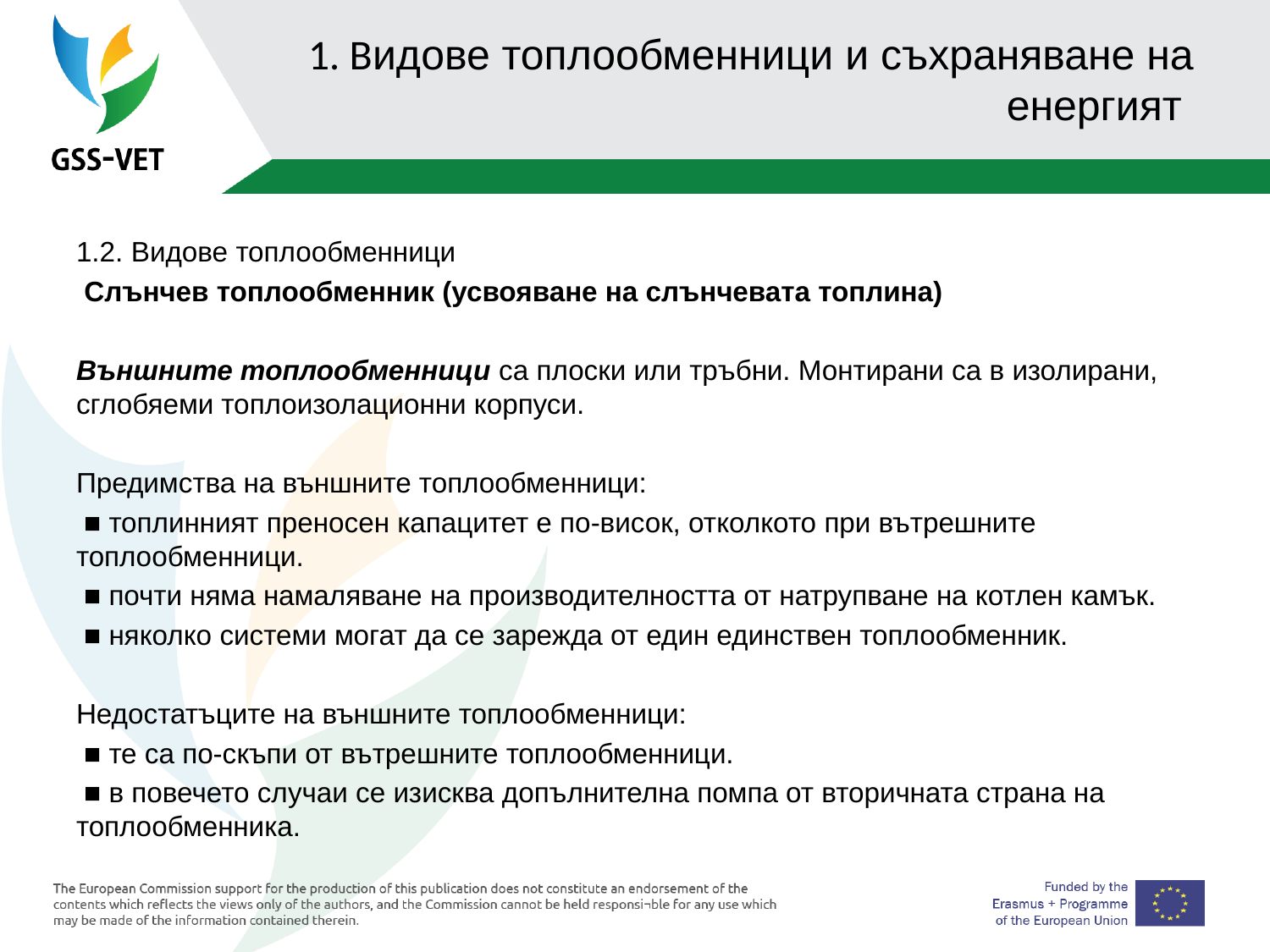

# 1. Видове топлообменници и съхраняване на енергият
1.2. Видове топлообменници
 Слънчев топлообменник (усвояване на слънчевата топлина)

Външните топлообменници са плоски или тръбни. Монтирани са в изолирани, сглобяеми топлоизолационни корпуси.

Предимства на външните топлообменници:
 ■ топлинният преносен капацитет е по-висок, отколкото при вътрешните топлообменници.
 ■ почти няма намаляване на производителността от натрупване на котлен камък.
 ■ няколко системи могат да се зарежда от един единствен топлообменник.

Недостатъците на външните топлообменници:
 ■ те са по-скъпи от вътрешните топлообменници.
 ■ в повечето случаи се изисква допълнителна помпа от вторичната страна на топлообменника.